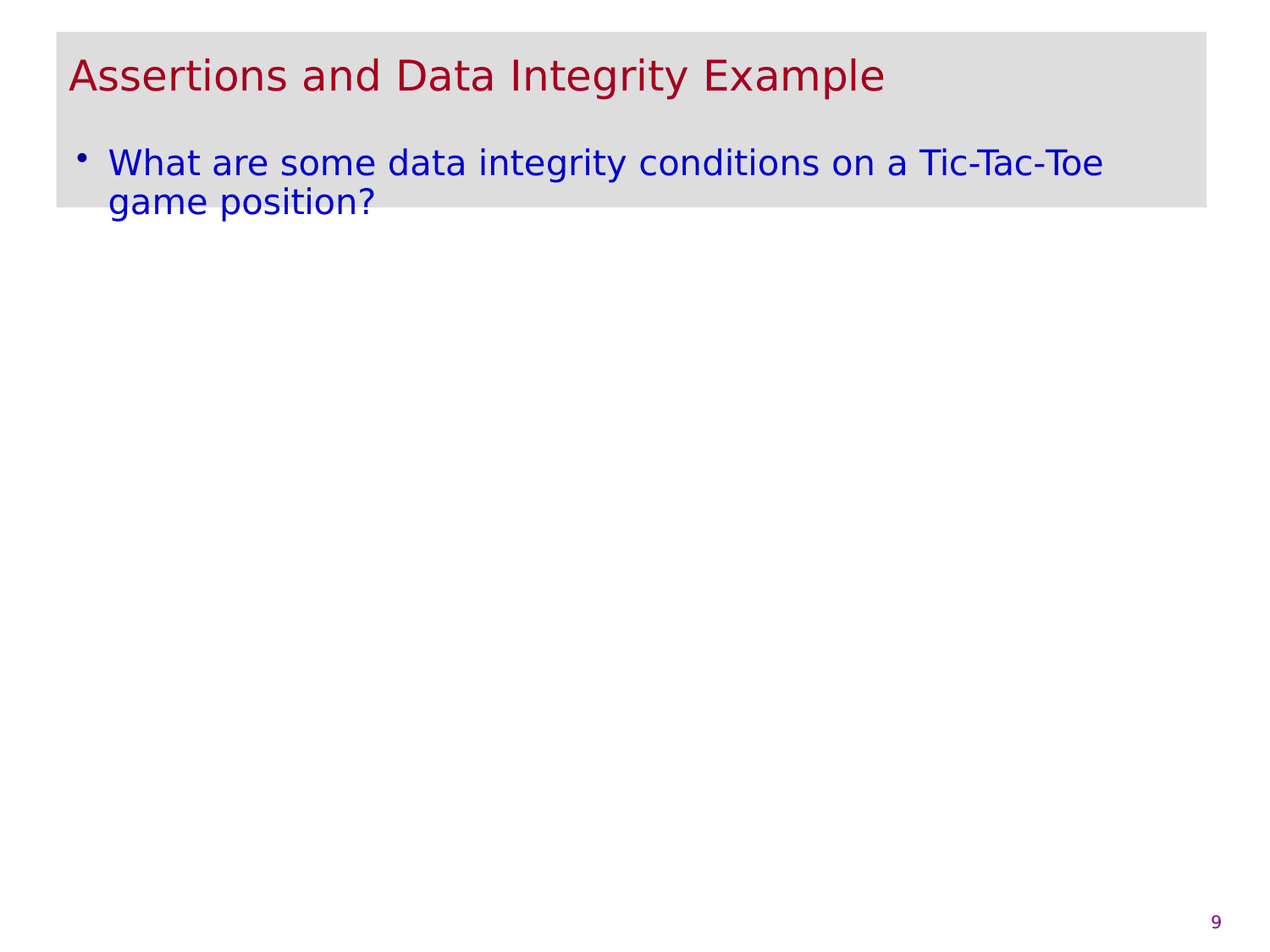

# Assertions and Data Integrity Example
What are some data integrity conditions on a Tic-Tac-Toe game position?
9